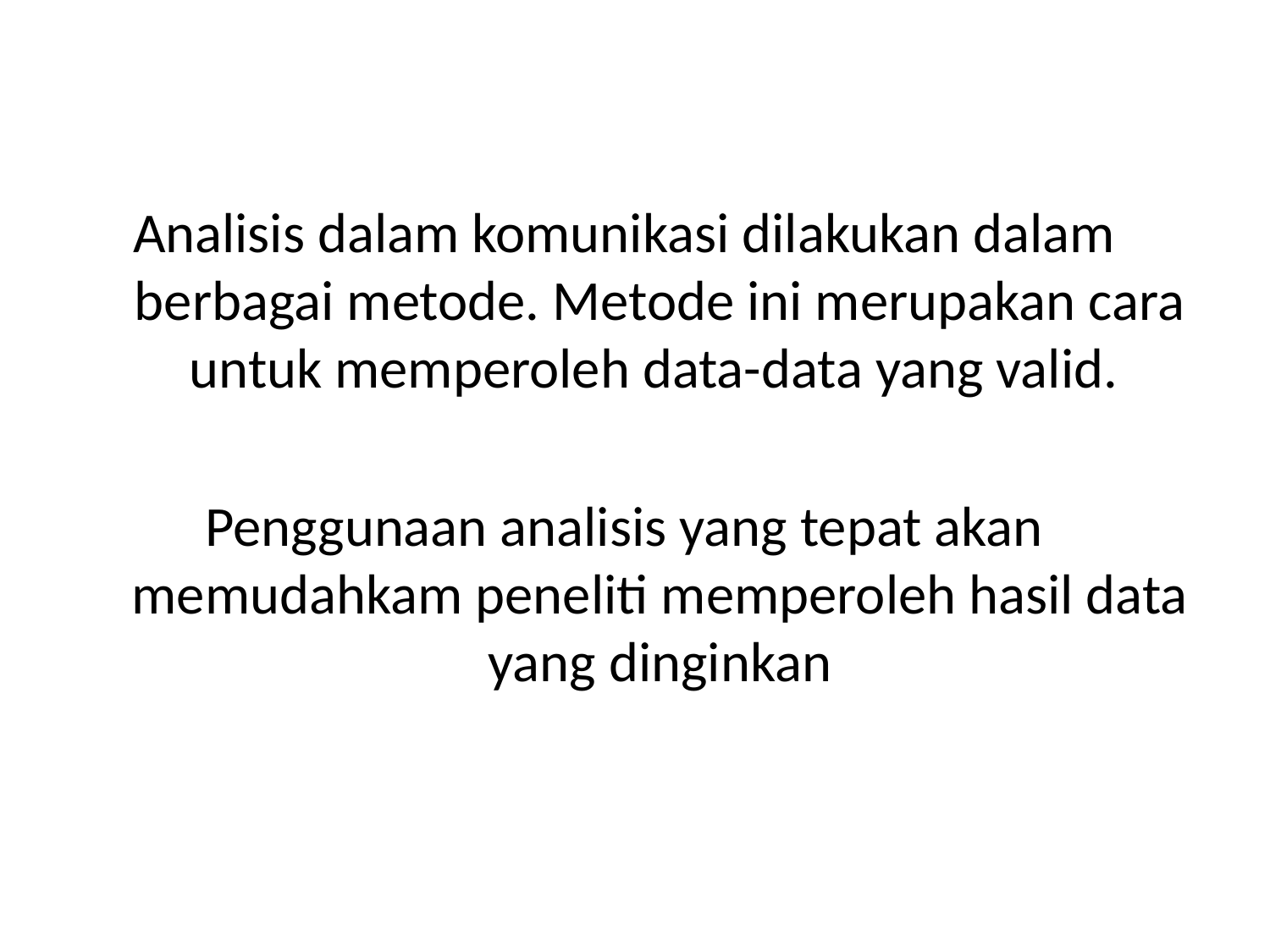

#

Analisis dalam komunikasi dilakukan dalam berbagai metode. Metode ini merupakan cara untuk memperoleh data-data yang valid.

Penggunaan analisis yang tepat akan memudahkam peneliti memperoleh hasil data yang dinginkan